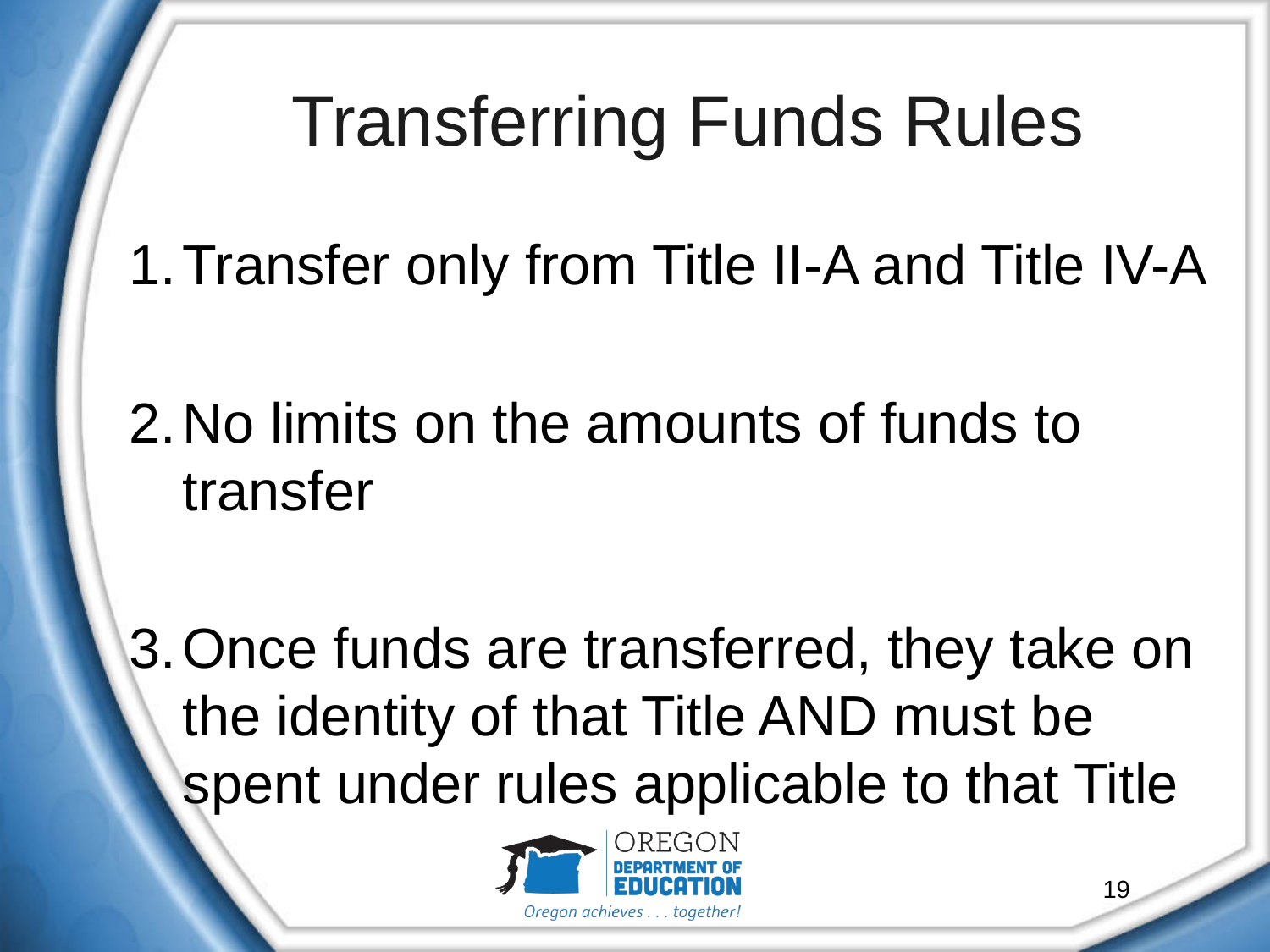

# Transferring Funds Rules
Transfer only from Title II-A and Title IV-A

No limits on the amounts of funds to transfer

Once funds are transferred, they take on the identity of that Title AND must be spent under rules applicable to that Title

19